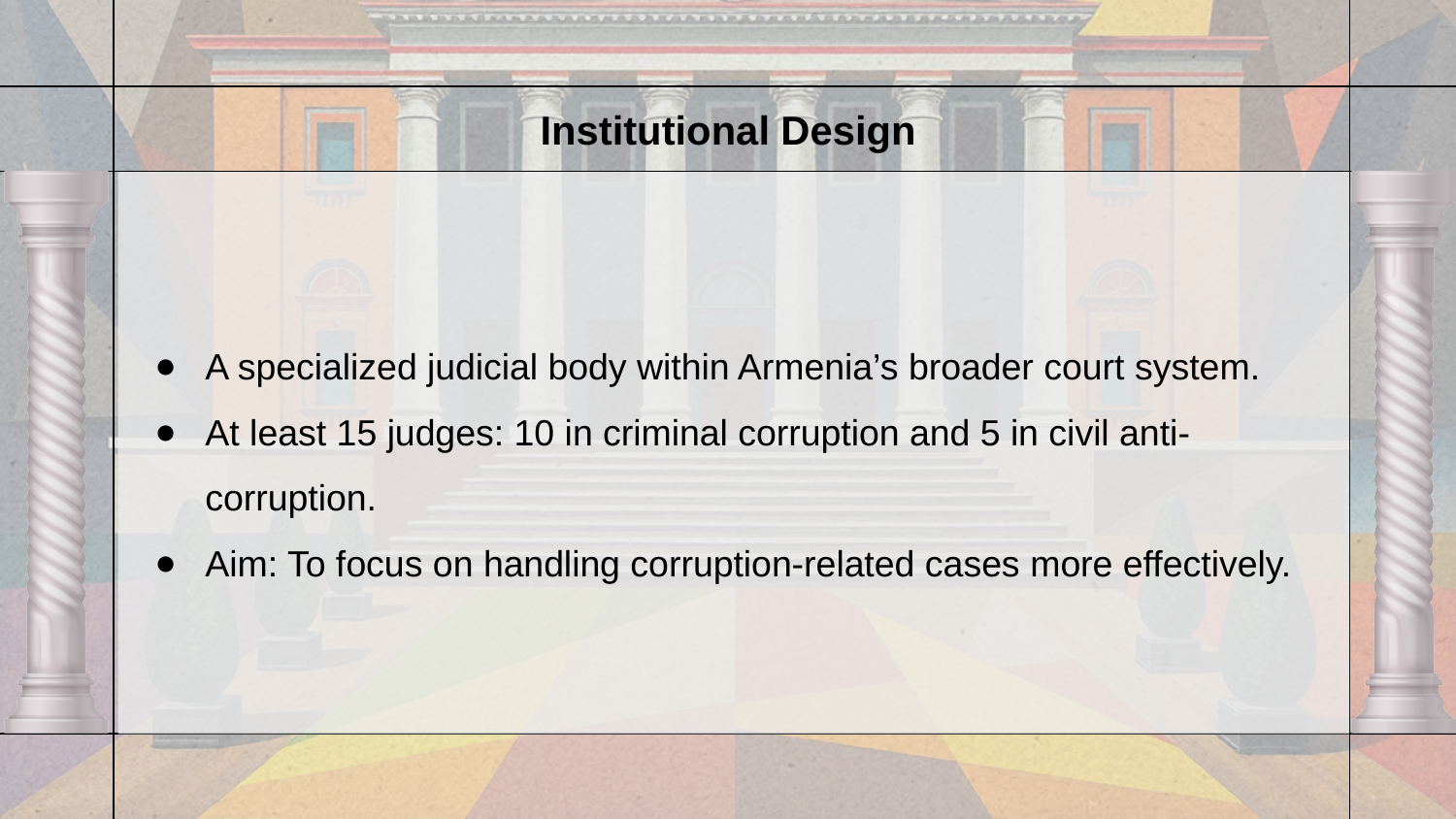

# Institutional Design
A specialized judicial body within Armenia’s broader court system.
At least 15 judges: 10 in criminal corruption and 5 in civil anti-corruption.
Aim: To focus on handling corruption-related cases more effectively.